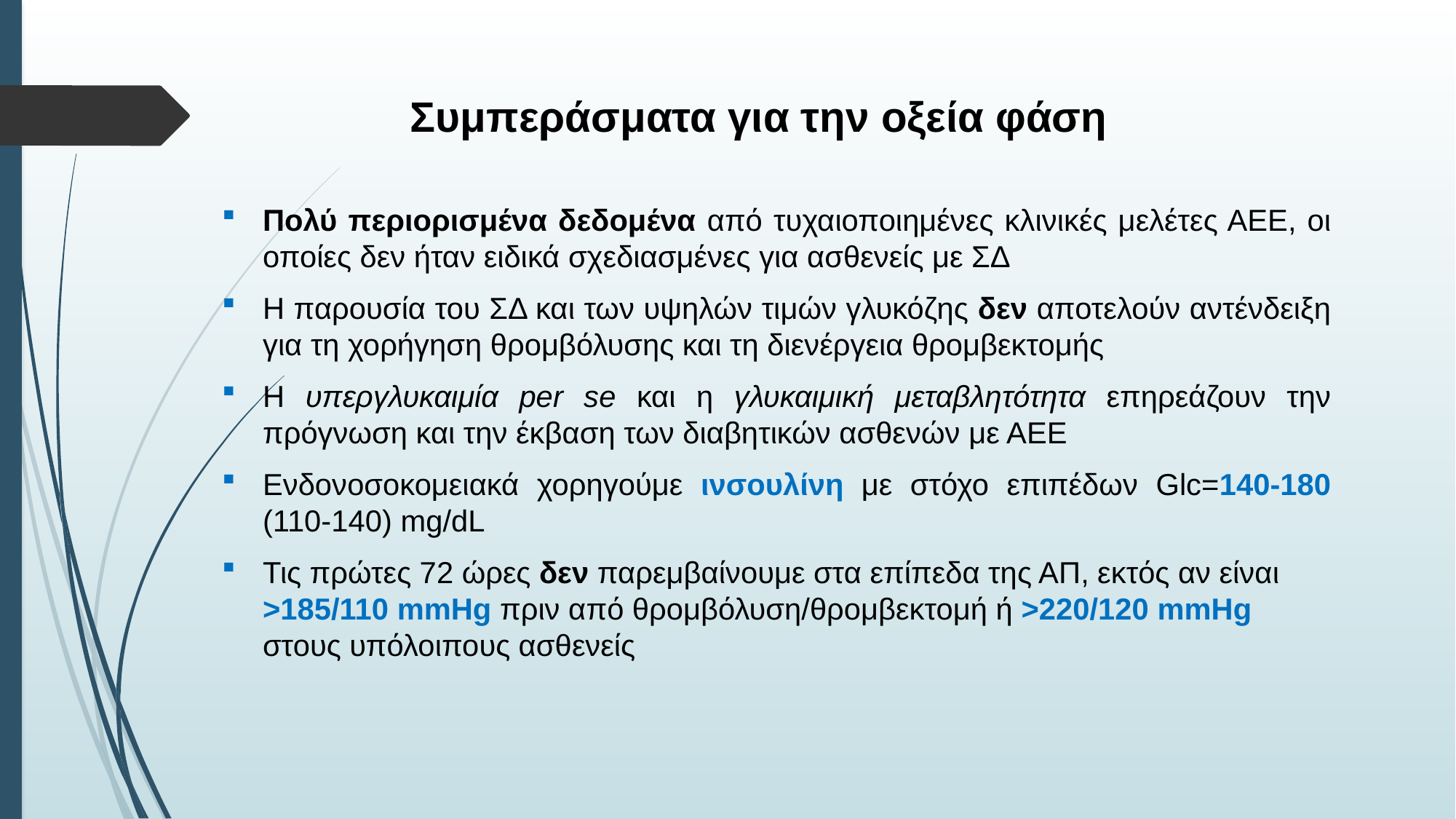

# Συμπεράσματα για την οξεία φάση
Πολύ περιορισμένα δεδομένα από τυχαιοποιημένες κλινικές μελέτες ΑΕΕ, οι οποίες δεν ήταν ειδικά σχεδιασμένες για ασθενείς με ΣΔ
Η παρουσία του ΣΔ και των υψηλών τιμών γλυκόζης δεν αποτελούν αντένδειξη για τη χορήγηση θρομβόλυσης και τη διενέργεια θρομβεκτομής
Η υπεργλυκαιμία per se και η γλυκαιμική μεταβλητότητα επηρεάζουν την πρόγνωση και την έκβαση των διαβητικών ασθενών με ΑΕΕ
Ενδονοσοκομειακά χορηγούμε ινσουλίνη με στόχο επιπέδων Glc=140-180 (110-140) mg/dL
Τις πρώτες 72 ώρες δεν παρεμβαίνουμε στα επίπεδα της ΑΠ, εκτός αν είναι >185/110 mmHg πριν από θρομβόλυση/θρομβεκτομή ή >220/120 mmHg στους υπόλοιπους ασθενείς